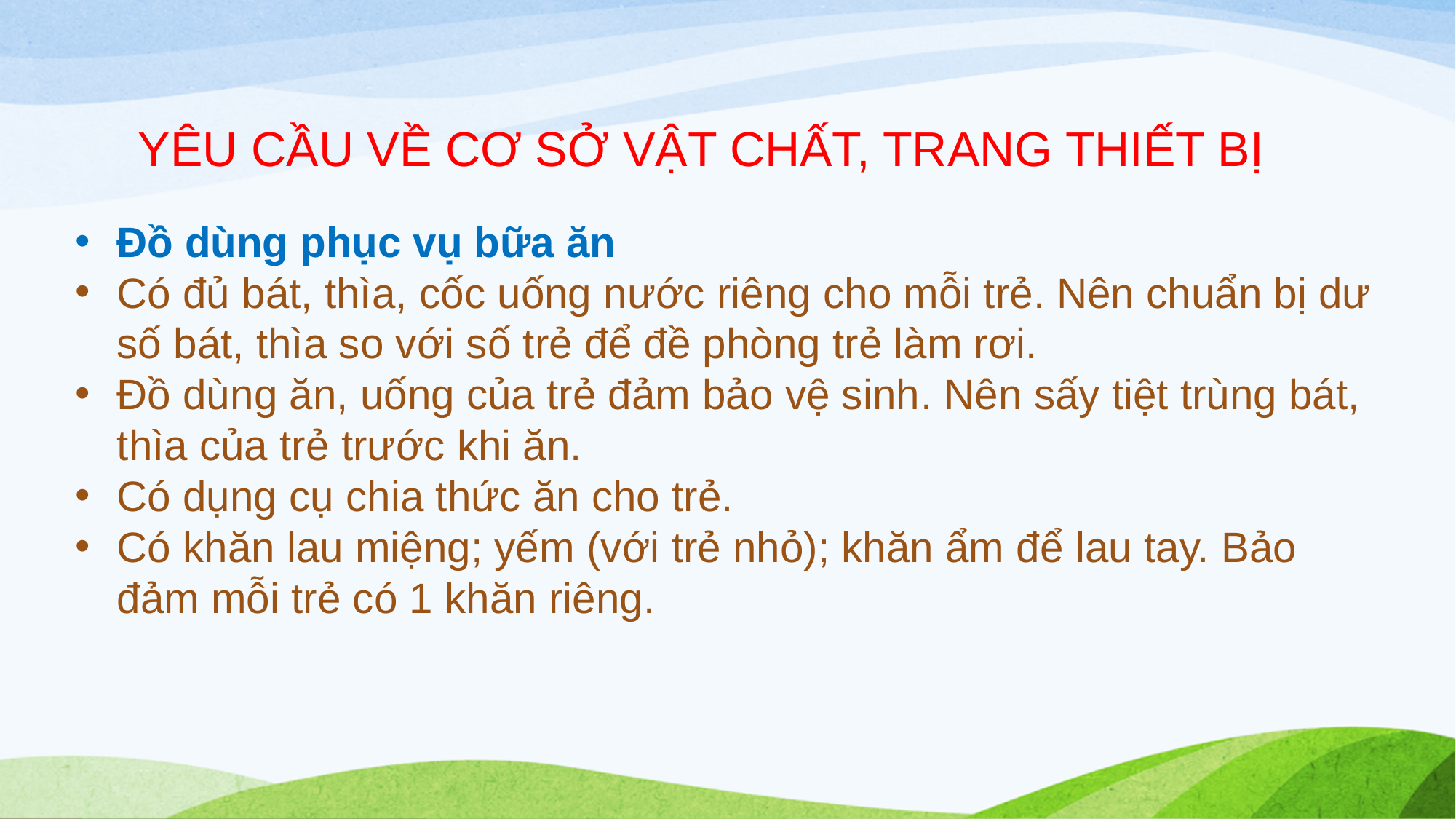

# YÊU CẦU VỀ CƠ SỞ VẬT CHẤT, TRANG THIẾT BỊ
Đồ dùng phục vụ bữa ăn
Có đủ bát, thìa, cốc uống nước riêng cho mỗi trẻ. Nên chuẩn bị dư số bát, thìa so với số trẻ để đề phòng trẻ làm rơi.
Đồ dùng ăn, uống của trẻ đảm bảo vệ sinh. Nên sấy tiệt trùng bát, thìa của trẻ trước khi ăn.
Có dụng cụ chia thức ăn cho trẻ.
Có khăn lau miệng; yếm (với trẻ nhỏ); khăn ẩm để lau tay. Bảo đảm mỗi trẻ có 1 khăn riêng.